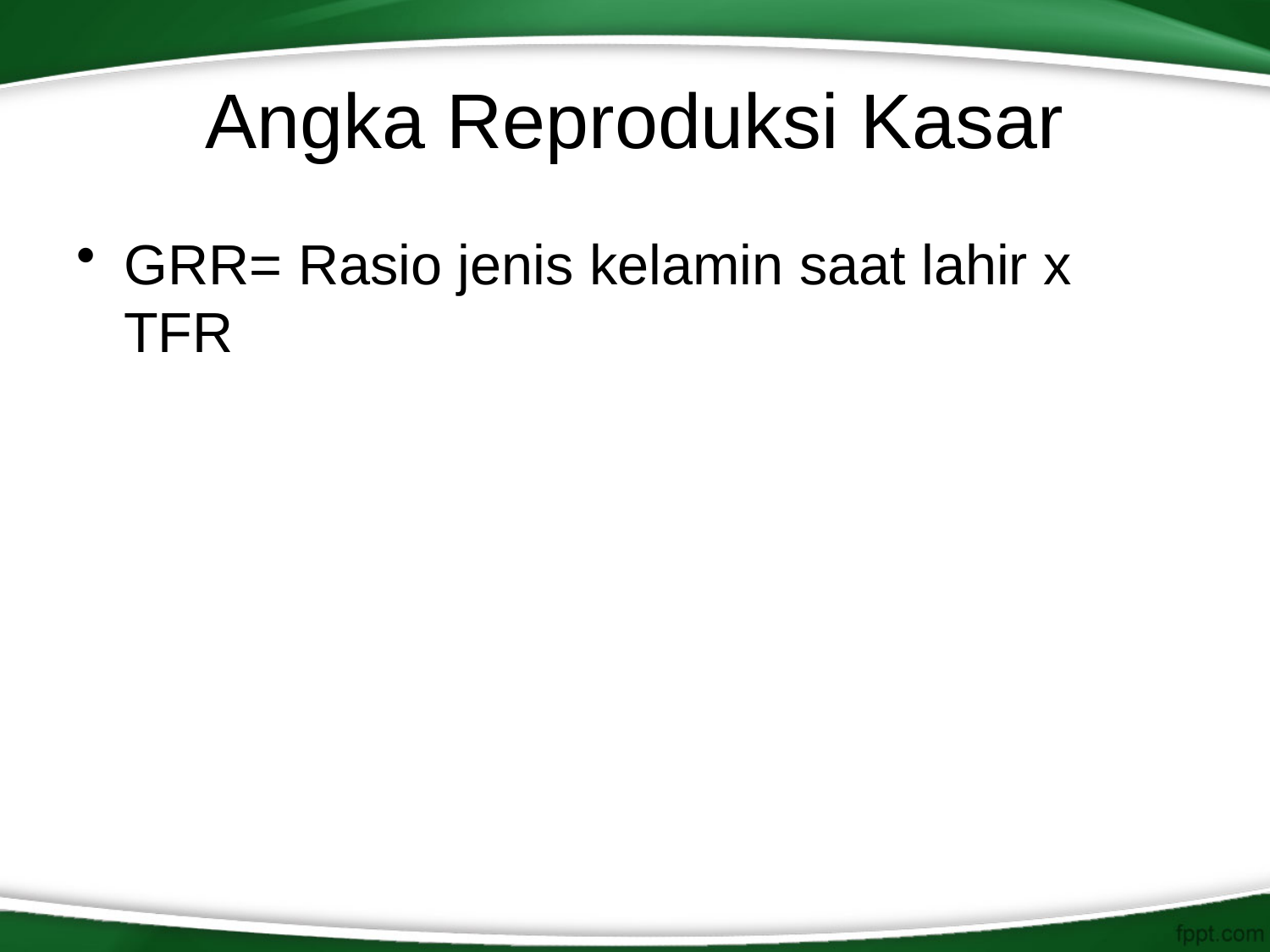

# Angka Reproduksi Kasar
GRR= Rasio jenis kelamin saat lahir x TFR